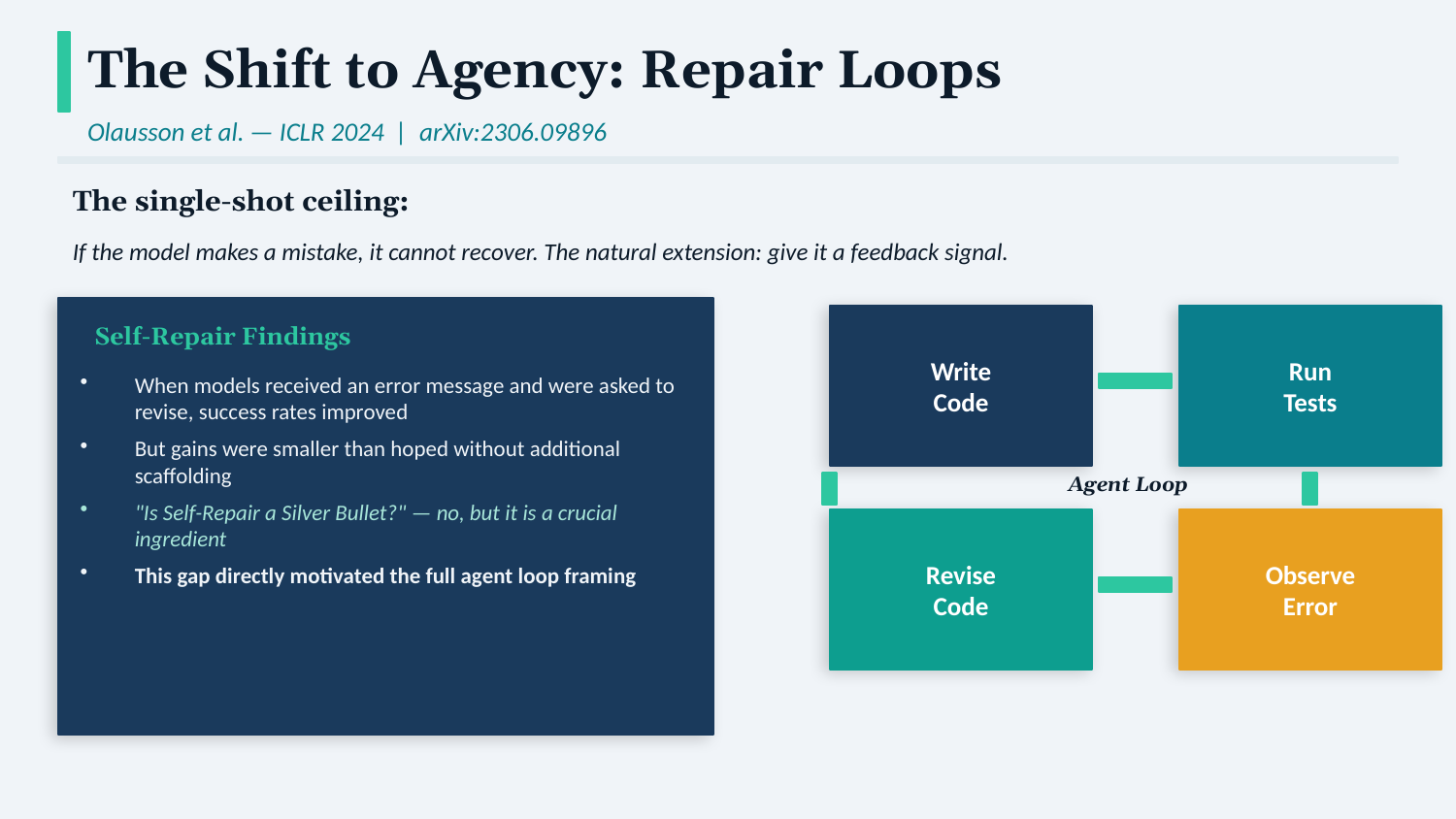

The Shift to Agency: Repair Loops

Olausson et al. — ICLR 2024  |  arXiv:2306.09896

The single-shot ceiling:
If the model makes a mistake, it cannot recover. The natural extension: give it a feedback signal.

Write
Code

Run
Tests
Self-Repair Findings
When models received an error message and were asked to revise, success rates improved
But gains were smaller than hoped without additional scaffolding
"Is Self-Repair a Silver Bullet?" — no, but it is a crucial ingredient
This gap directly motivated the full agent loop framing

Agent Loop

Revise
Code

Observe
Error